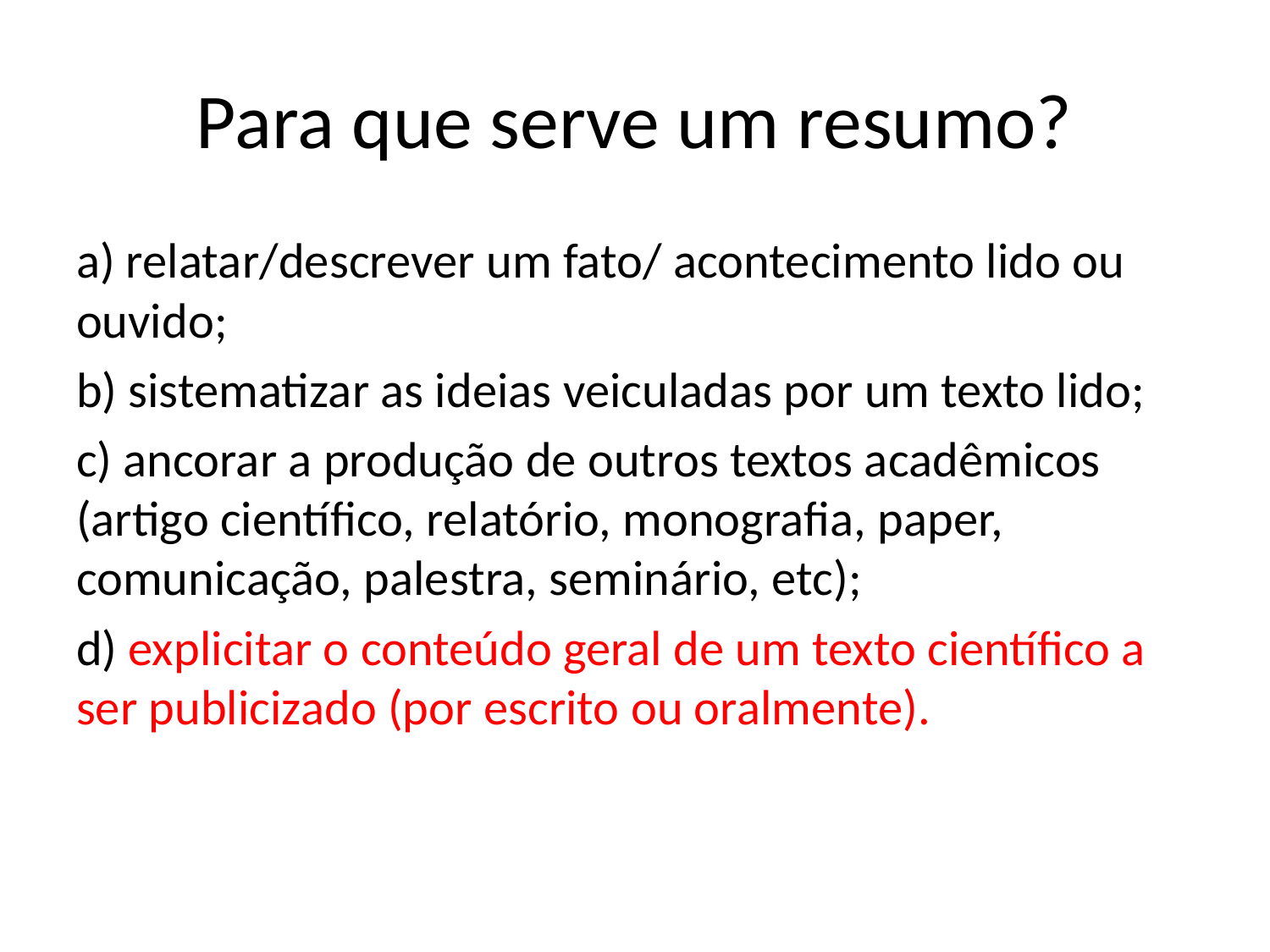

# Para que serve um resumo?
a) relatar/descrever um fato/ acontecimento lido ou ouvido;
b) sistematizar as ideias veiculadas por um texto lido;
c) ancorar a produção de outros textos acadêmicos (artigo científico, relatório, monografia, paper, comunicação, palestra, seminário, etc);
d) explicitar o conteúdo geral de um texto científico a ser publicizado (por escrito ou oralmente).